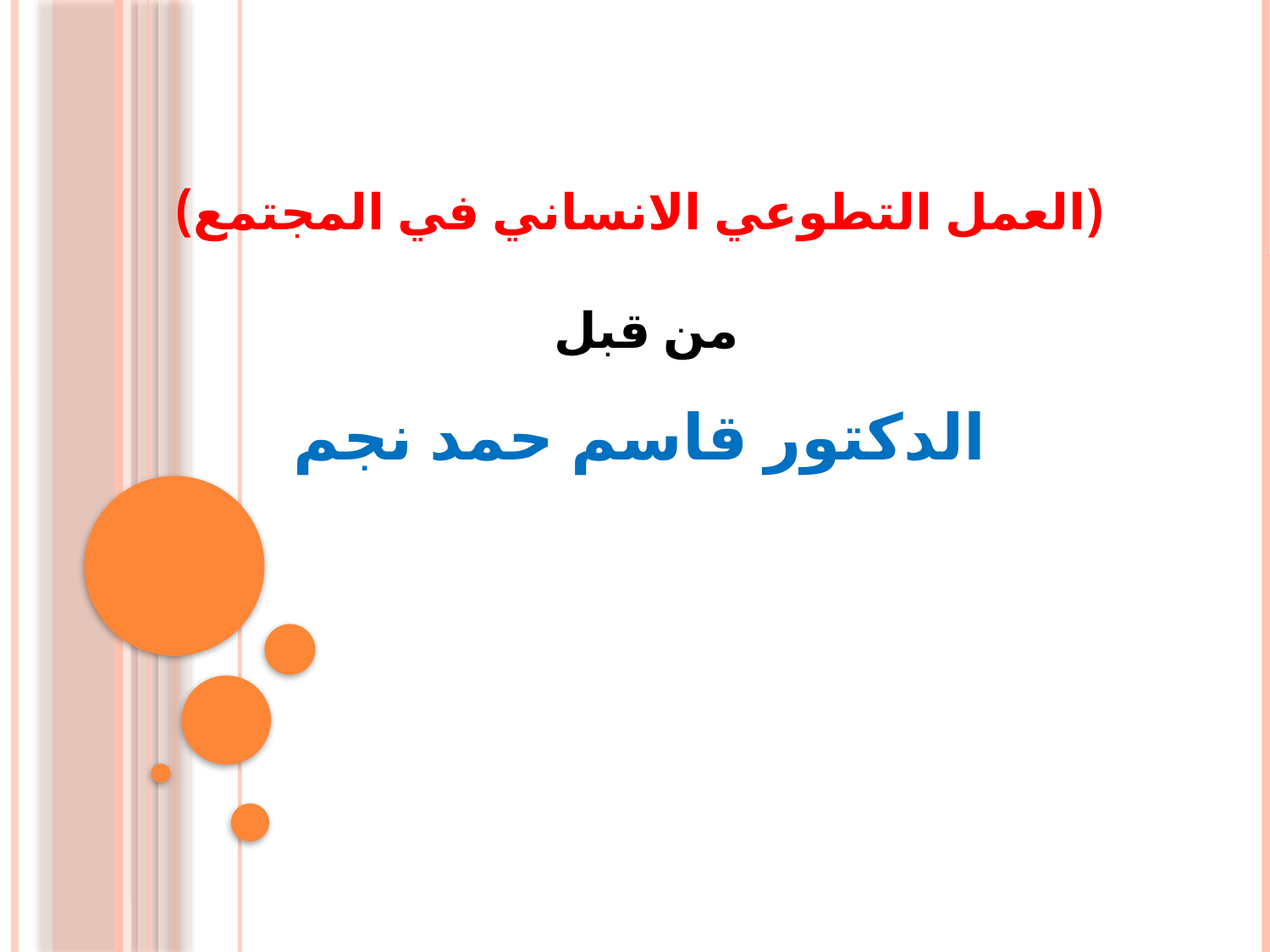

(العمل التطوعي الانساني في المجتمع)

من قبل
الدكتور قاسم حمد نجم